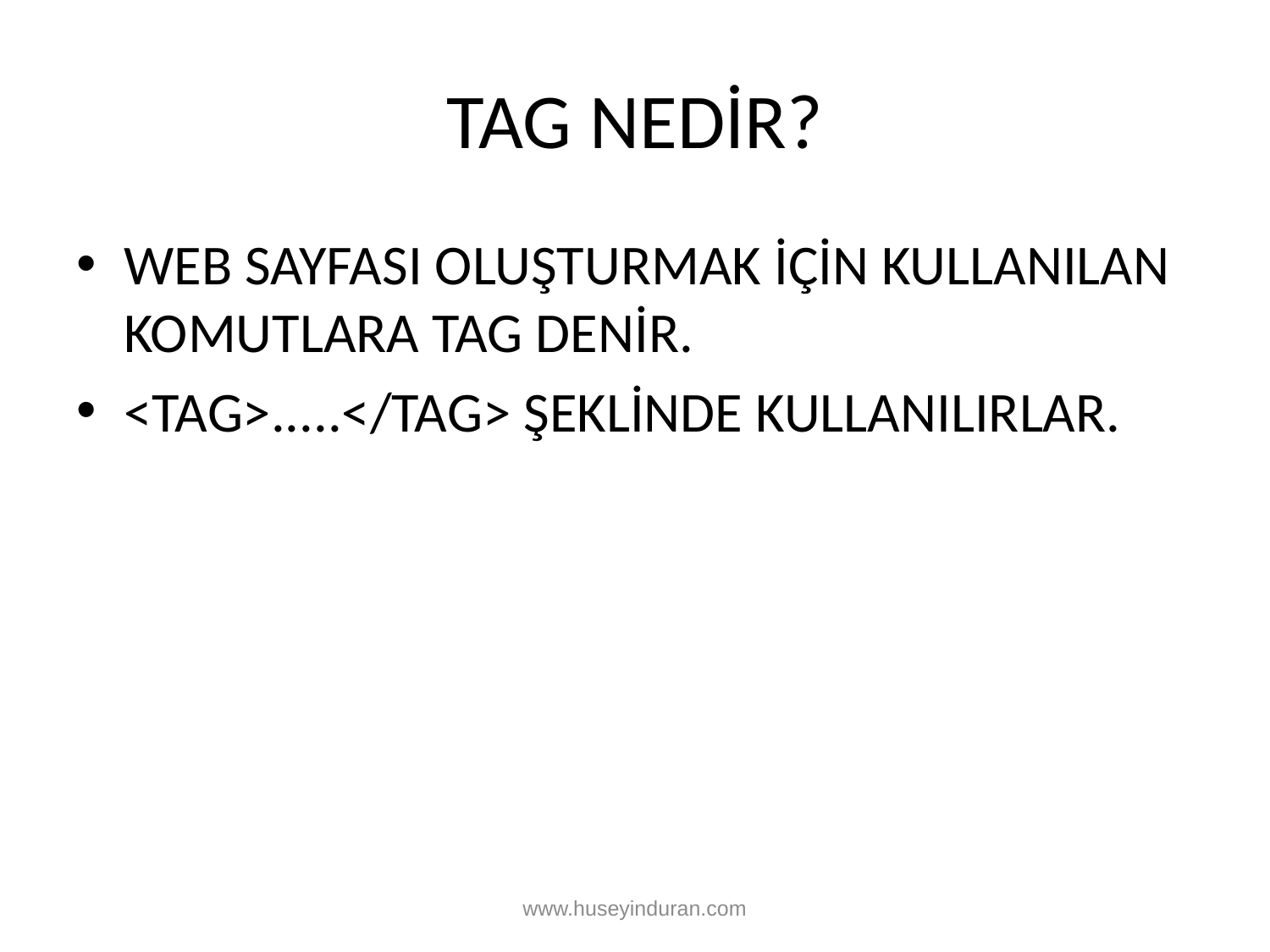

# TAG NEDİR?
WEB SAYFASI OLUŞTURMAK İÇİN KULLANILAN KOMUTLARA TAG DENİR.
<TAG>.....</TAG> ŞEKLİNDE KULLANILIRLAR.
www.huseyinduran.com